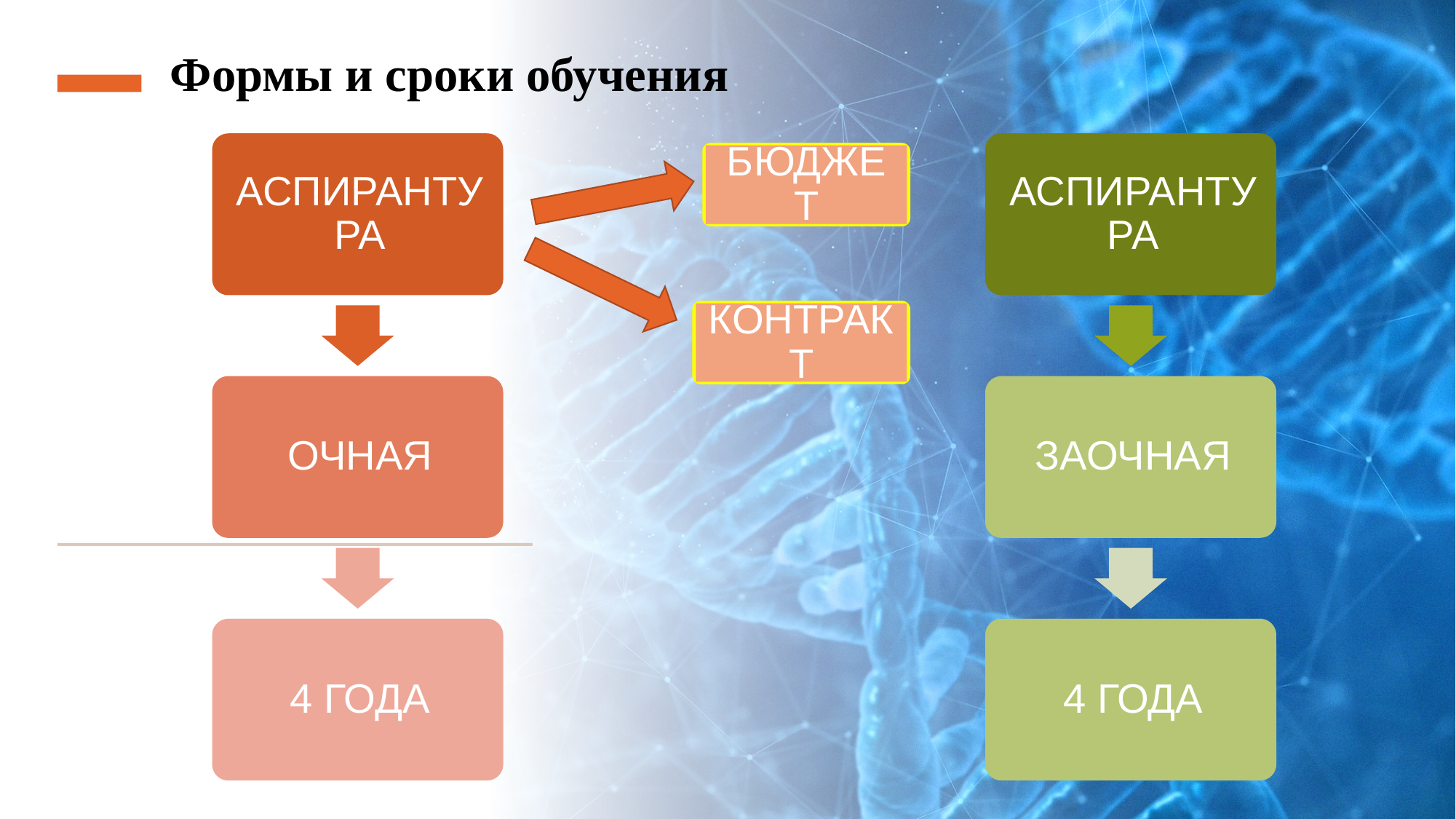

# Формы и сроки обучения

АСПИРАНТУРА

ОЧНАЯ

4 ГОДА
АСПИРАНТУРА

ЗАОЧНАЯ

4 ГОДА

БЮДЖЕТ

КОНТРАКТ